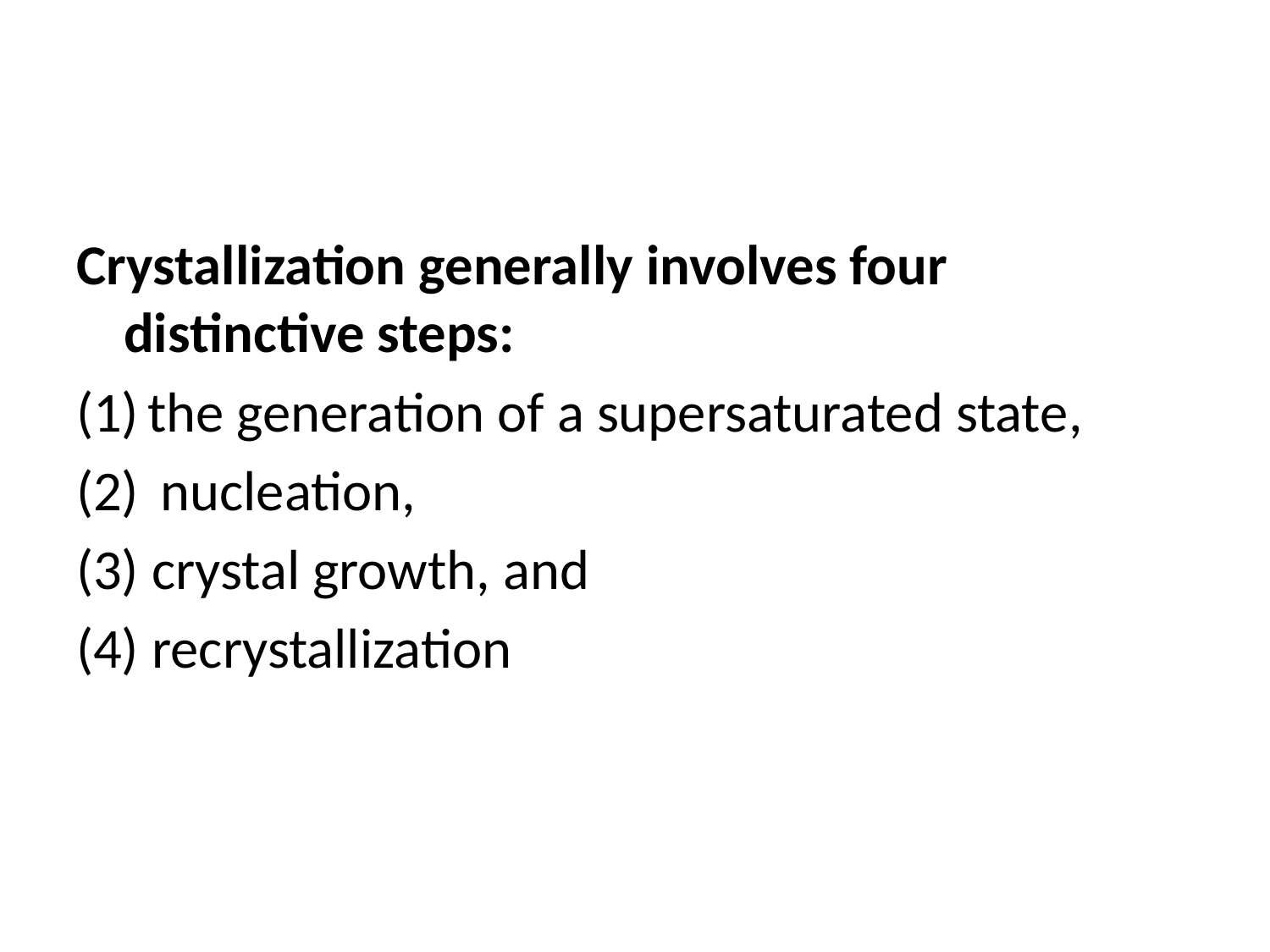

#
Crystallization generally involves four distinctive steps:
the generation of a supersaturated state,
 nucleation,
(3) crystal growth, and
(4) recrystallization